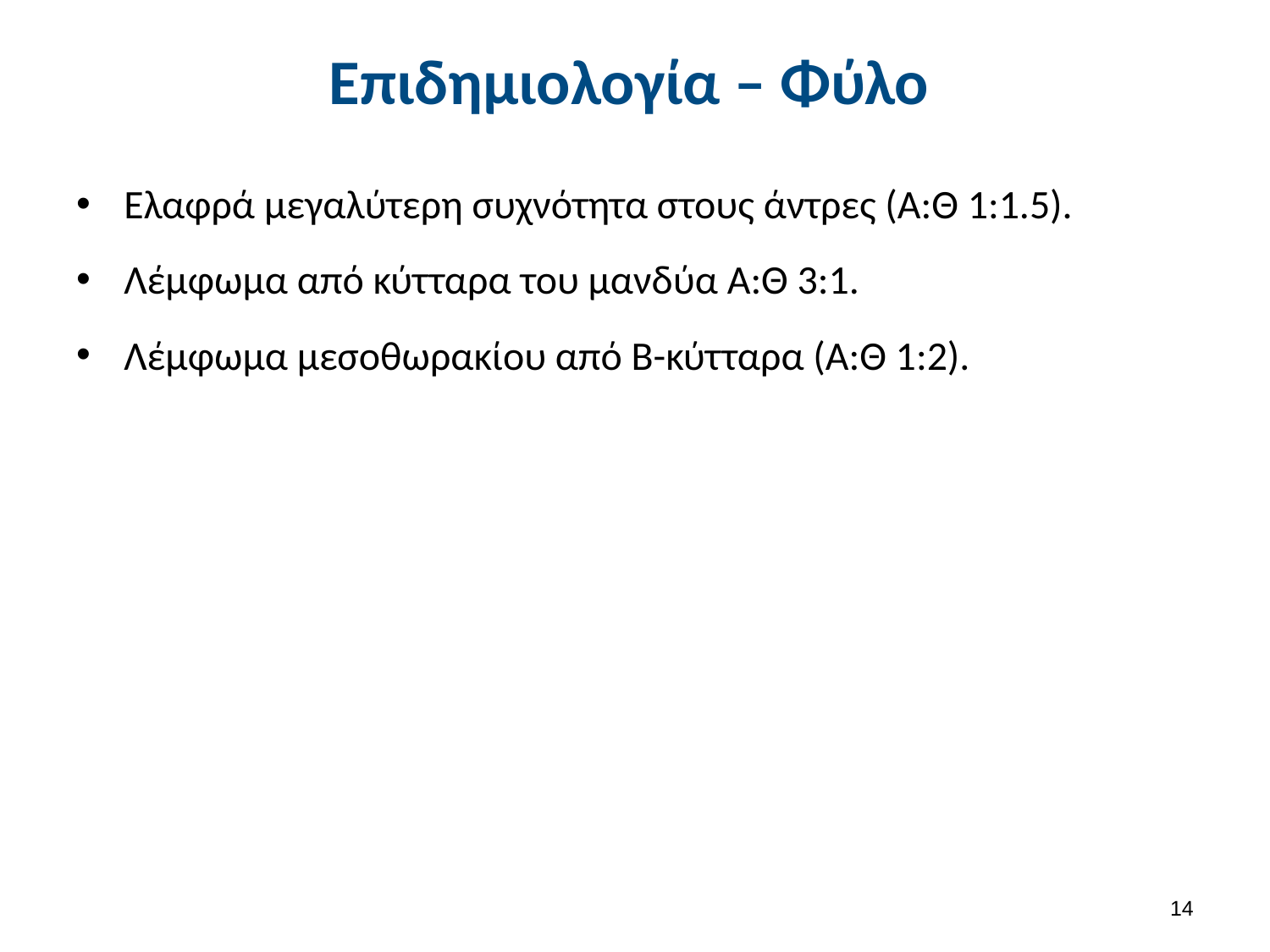

# Επιδημιολογία – Φύλο
Ελαφρά μεγαλύτερη συχνότητα στους άντρες (Α:Θ 1:1.5).
Λέμφωμα από κύτταρα του μανδύα Α:Θ 3:1.
Λέμφωμα μεσοθωρακίου από Β-κύτταρα (Α:Θ 1:2).
14